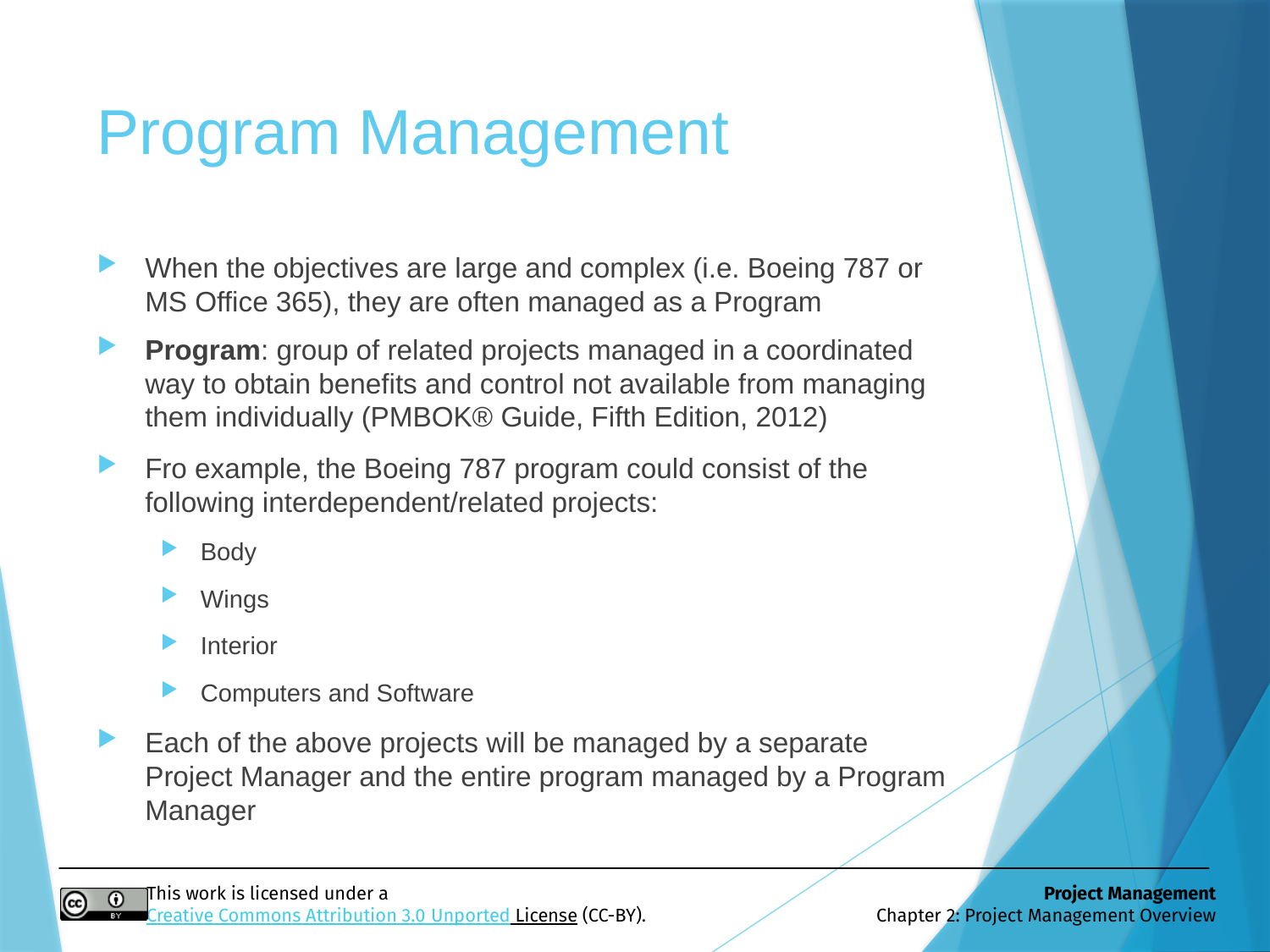

# Program Management
When the objectives are large and complex (i.e. Boeing 787 or MS Office 365), they are often managed as a Program
Program: group of related projects managed in a coordinated way to obtain benefits and control not available from managing them individually (PMBOK® Guide, Fifth Edition, 2012)
Fro example, the Boeing 787 program could consist of the following interdependent/related projects:
Body
Wings
Interior
Computers and Software
Each of the above projects will be managed by a separate Project Manager and the entire program managed by a Program Manager